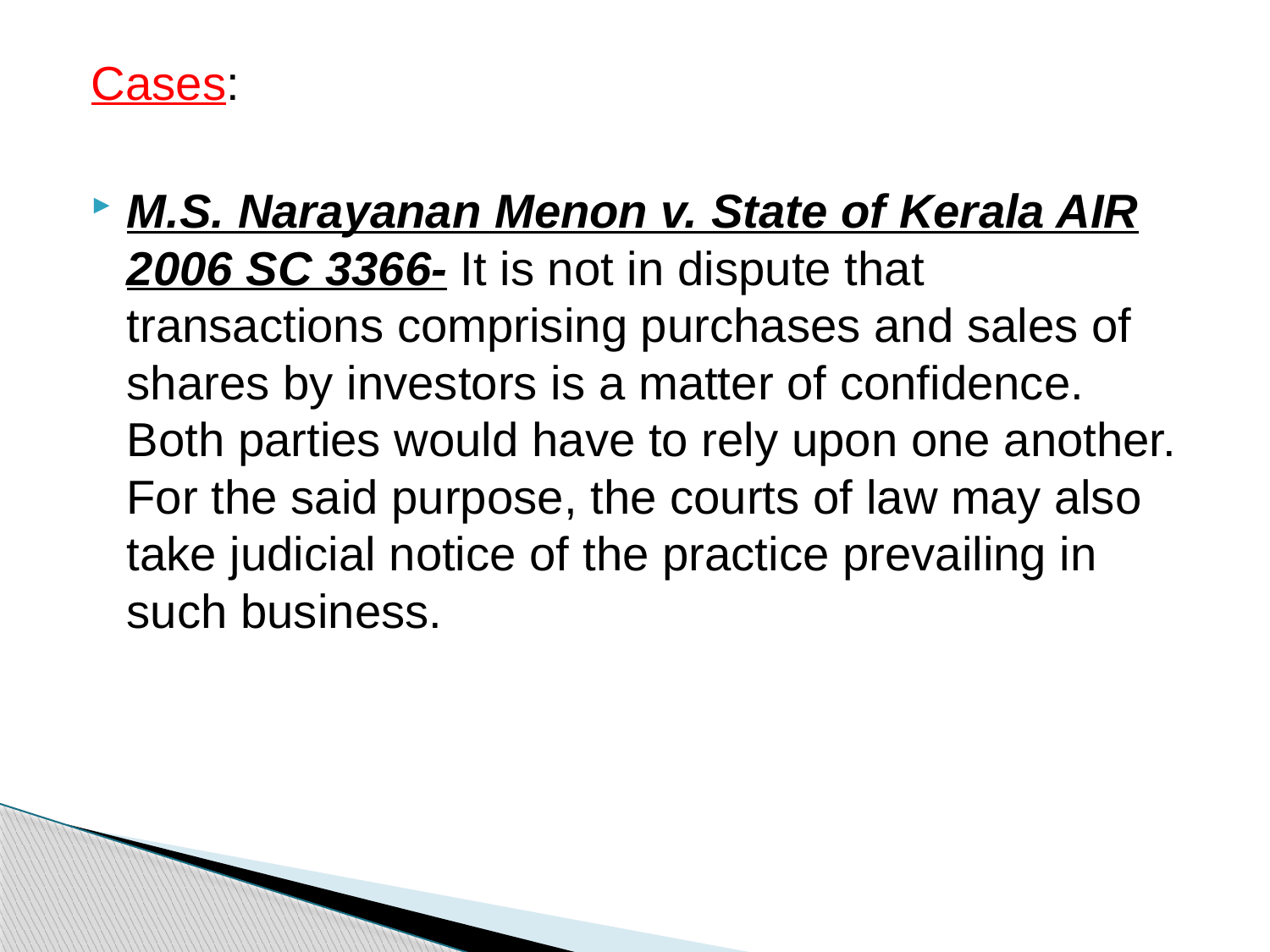

Cases:

M.S. Narayanan Menon v. State of Kerala AIR 2006 SC 3366- It is not in dispute that transactions comprising purchases and sales of shares by investors is a matter of confidence. Both parties would have to rely upon one another. For the said purpose, the courts of law may also take judicial notice of the practice prevailing in such business.